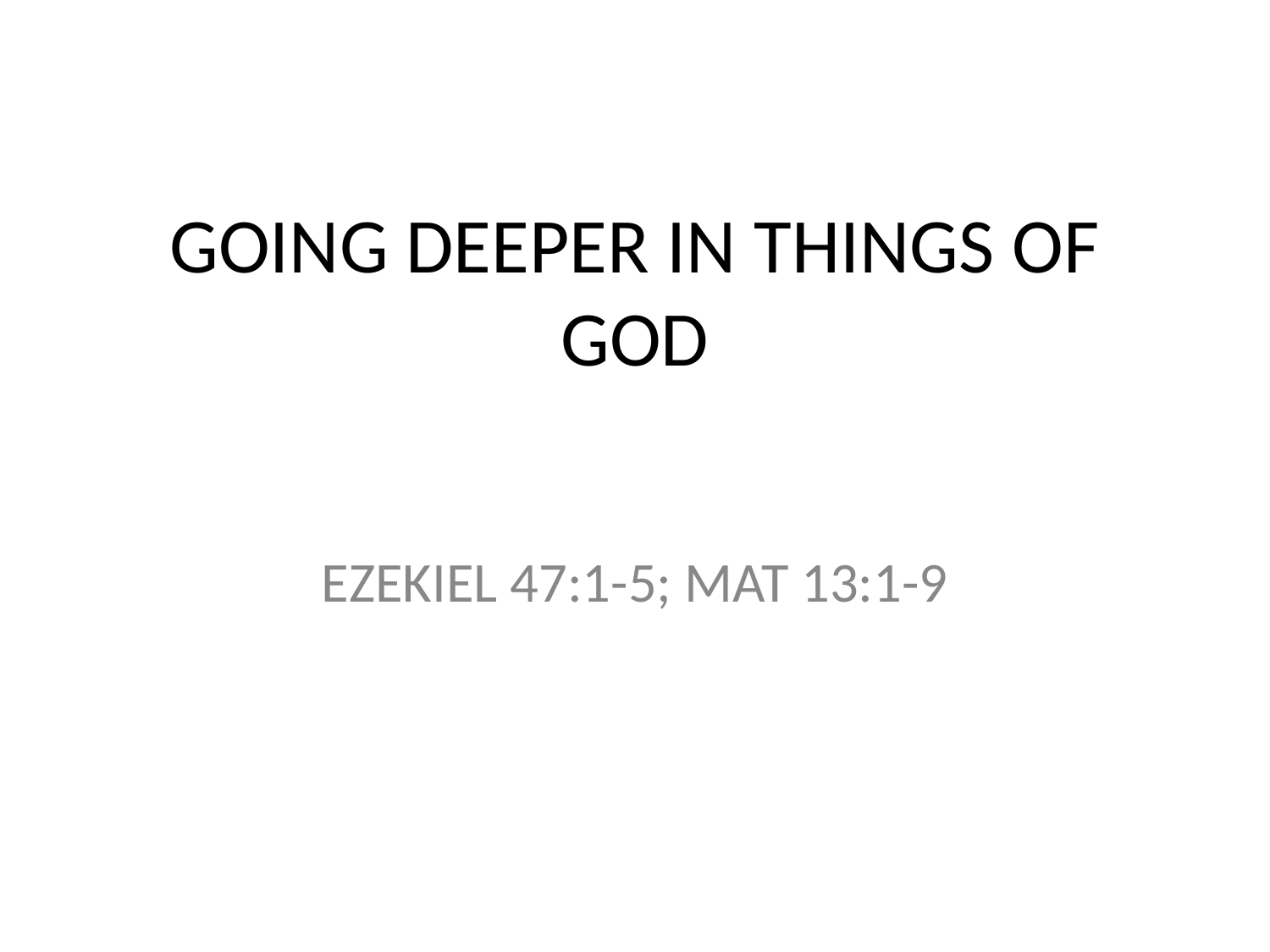

# GOING DEEPER IN THINGS OF GOD
EZEKIEL 47:1-5; MAT 13:1-9